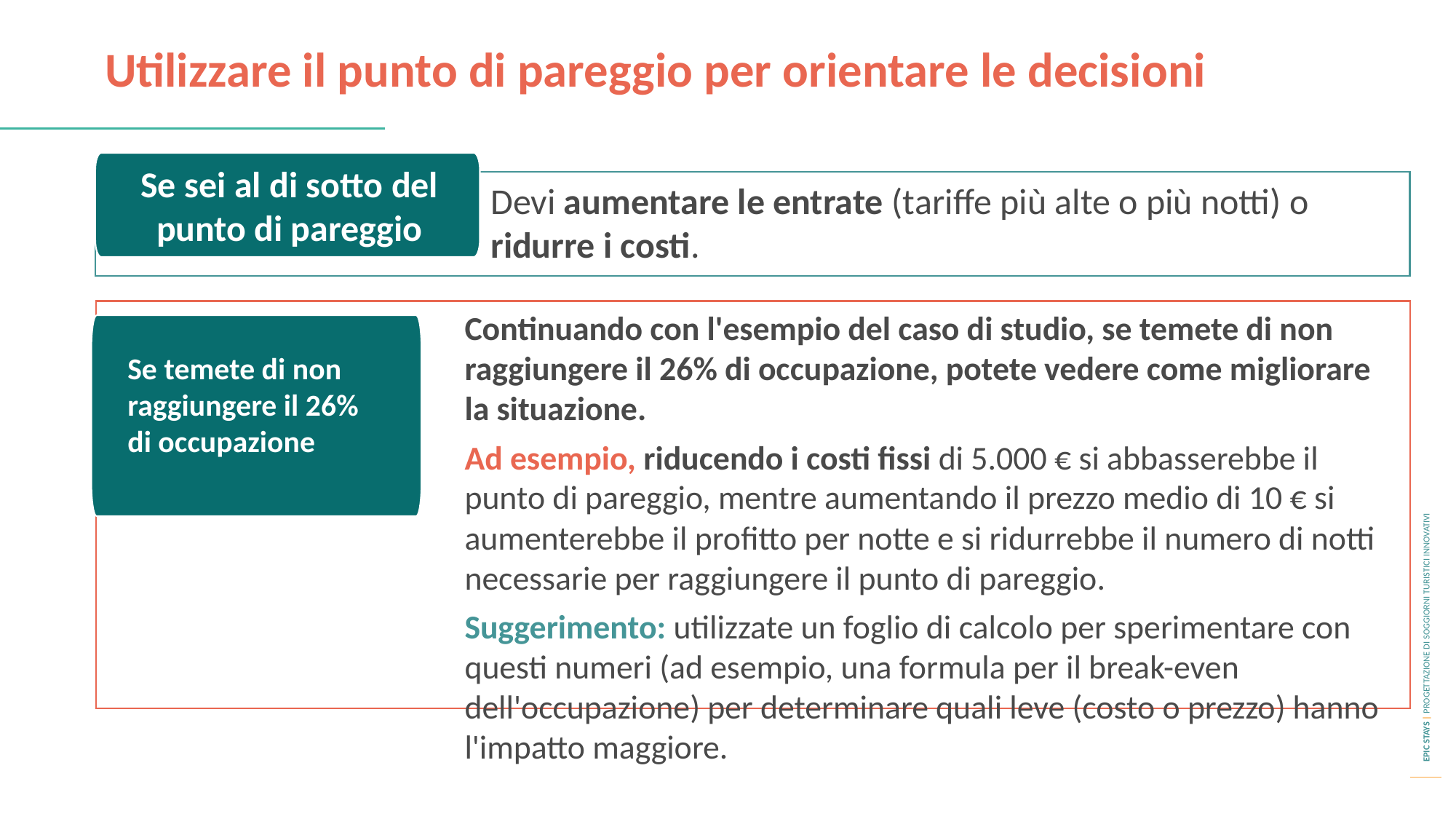

Utilizzare il punto di pareggio per orientare le decisioni

Se sei al di sotto del punto di pareggio

Devi aumentare le entrate (tariffe più alte o più notti) o ridurre i costi.

Continuando con l'esempio del caso di studio, se temete di non raggiungere il 26% di occupazione, potete vedere come migliorare la situazione.
Ad esempio, riducendo i costi fissi di 5.000 € si abbasserebbe il punto di pareggio, mentre aumentando il prezzo medio di 10 € si aumenterebbe il profitto per notte e si ridurrebbe il numero di notti necessarie per raggiungere il punto di pareggio.
Suggerimento: utilizzate un foglio di calcolo per sperimentare con questi numeri (ad esempio, una formula per il break-even dell'occupazione) per determinare quali leve (costo o prezzo) hanno l'impatto maggiore.

Se temete di non raggiungere il 26% di occupazione